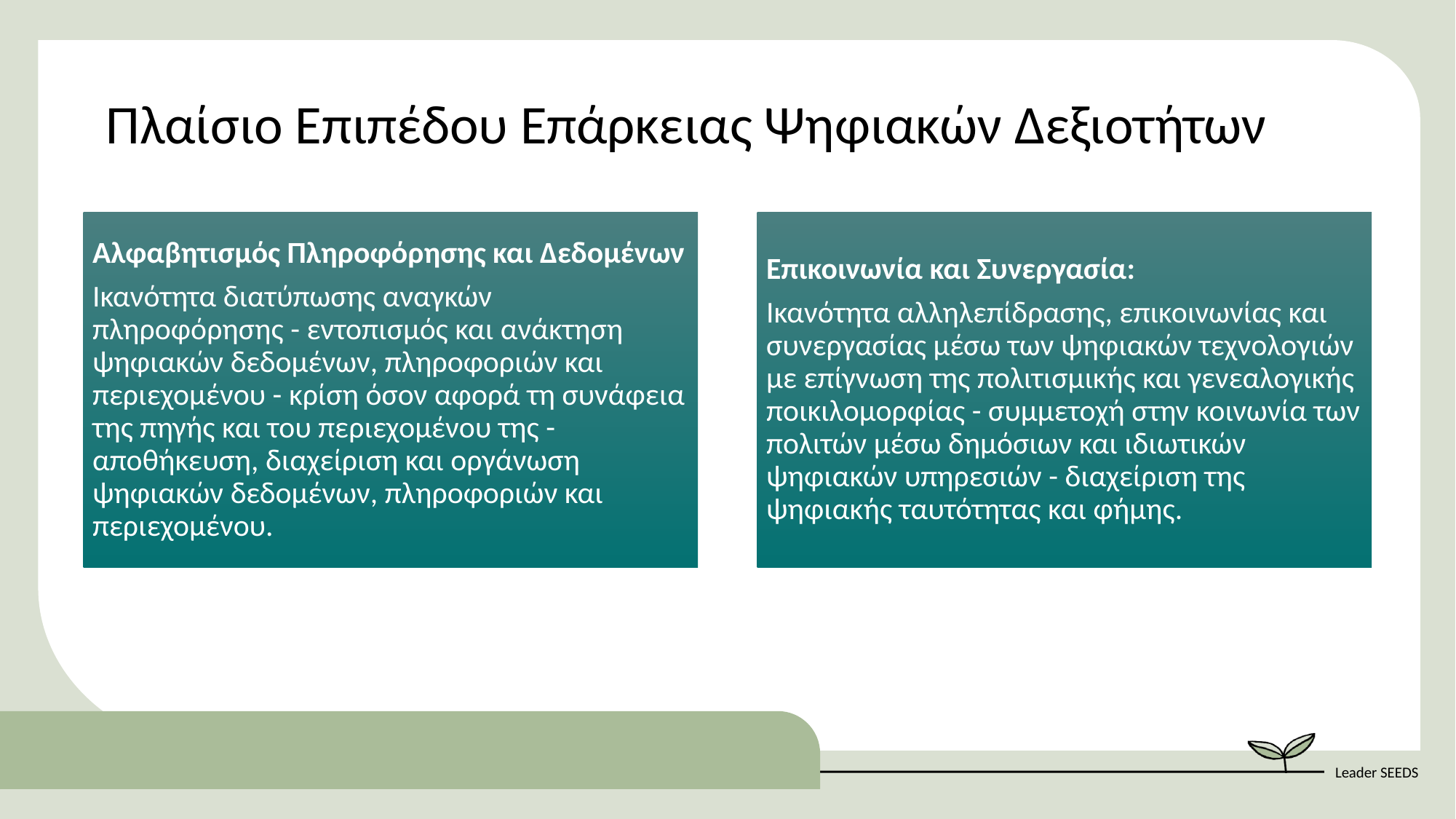

Αλφαβητισμός Πληροφόρησης και Δεδομένων
Ικανότητα διατύπωσης αναγκών πληροφόρησης - εντοπισμός και ανάκτηση ψηφιακών δεδομένων, πληροφοριών και περιεχομένου - κρίση όσον αφορά τη συνάφεια της πηγής και του περιεχομένου της - αποθήκευση, διαχείριση και οργάνωση ψηφιακών δεδομένων, πληροφοριών και περιεχομένου.
Επικοινωνία και Συνεργασία:
Ικανότητα αλληλεπίδρασης, επικοινωνίας και συνεργασίας μέσω των ψηφιακών τεχνολογιών με επίγνωση της πολιτισμικής και γενεαλογικής ποικιλομορφίας - συμμετοχή στην κοινωνία των πολιτών μέσω δημόσιων και ιδιωτικών ψηφιακών υπηρεσιών - διαχείριση της ψηφιακής ταυτότητας και φήμης.
Πλαίσιο Επιπέδου Επάρκειας Ψηφιακών Δεξιοτήτων